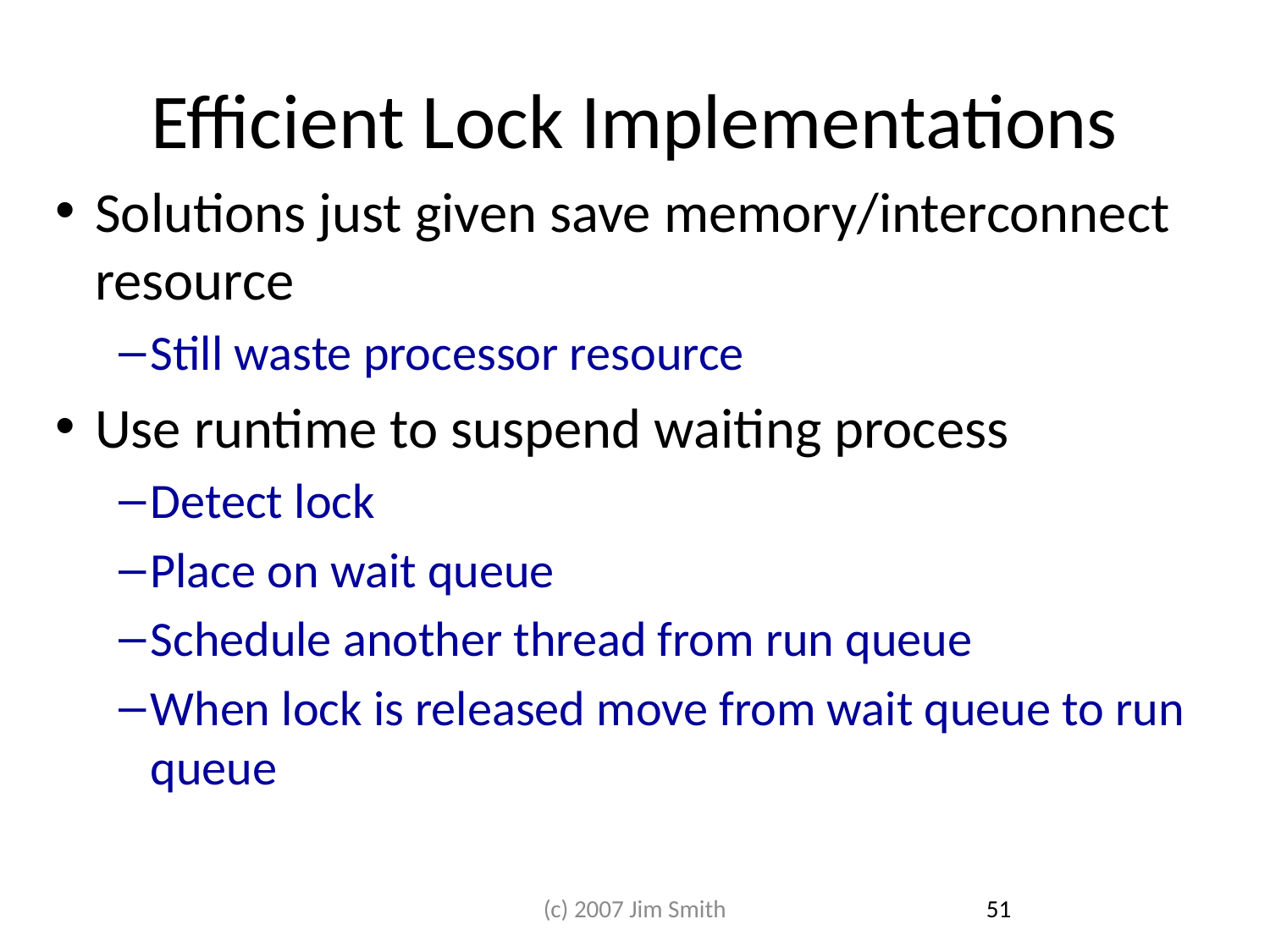

# Efficient Lock Implementations
Solutions just given save memory/interconnect resource
Still waste processor resource
Use runtime to suspend waiting process
Detect lock
Place on wait queue
Schedule another thread from run queue
When lock is released move from wait queue to run queue
(c) 2007 Jim Smith
51